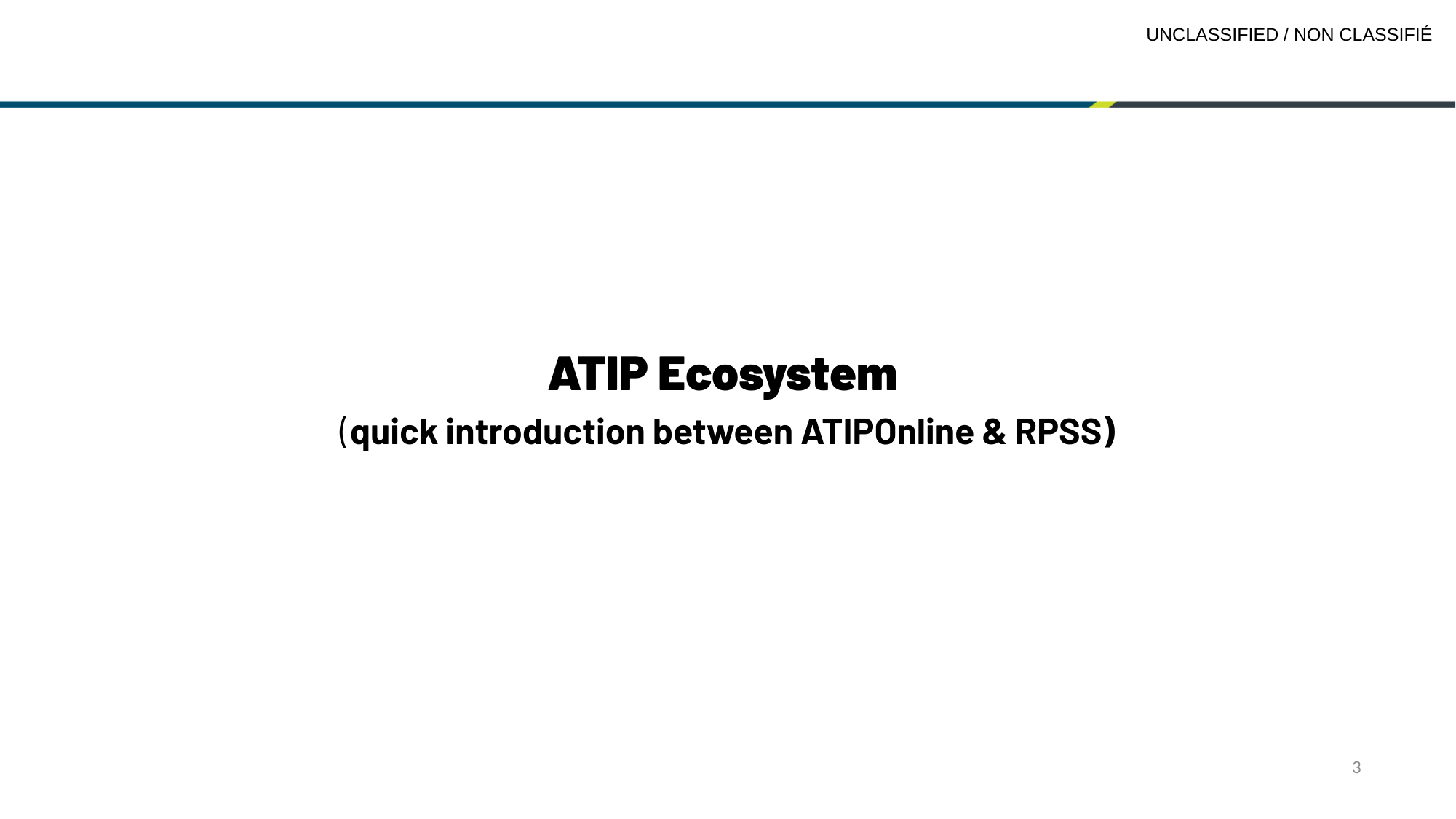

#
ATIP Ecosystem
(quick introduction between ATIPOnline & RPSS)
3